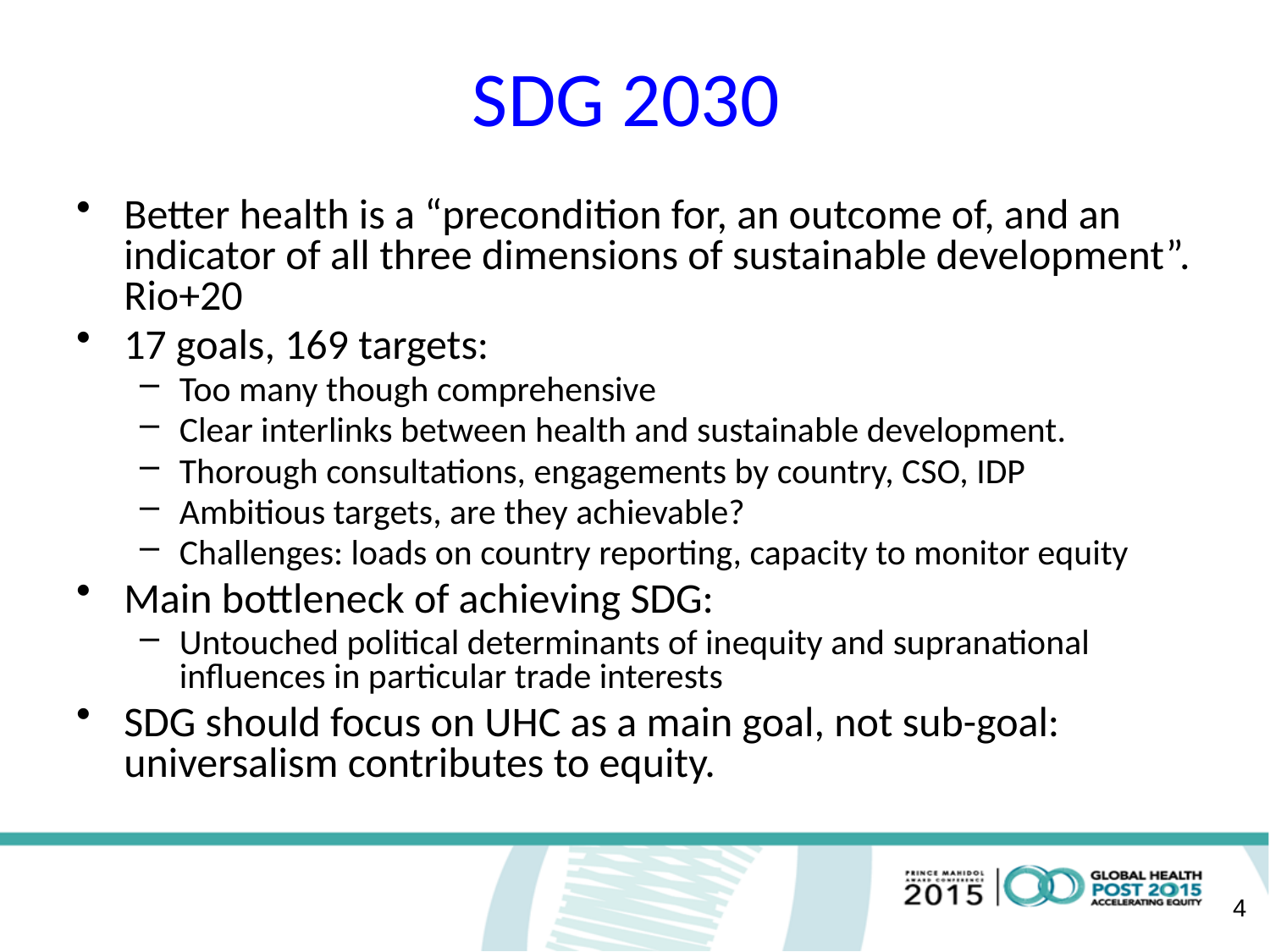

# SDG 2030
Better health is a “precondition for, an outcome of, and an indicator of all three dimensions of sustainable development”. Rio+20
17 goals, 169 targets:
Too many though comprehensive
Clear interlinks between health and sustainable development.
Thorough consultations, engagements by country, CSO, IDP
Ambitious targets, are they achievable?
Challenges: loads on country reporting, capacity to monitor equity
Main bottleneck of achieving SDG:
Untouched political determinants of inequity and supranational influences in particular trade interests
SDG should focus on UHC as a main goal, not sub-goal: universalism contributes to equity.
4